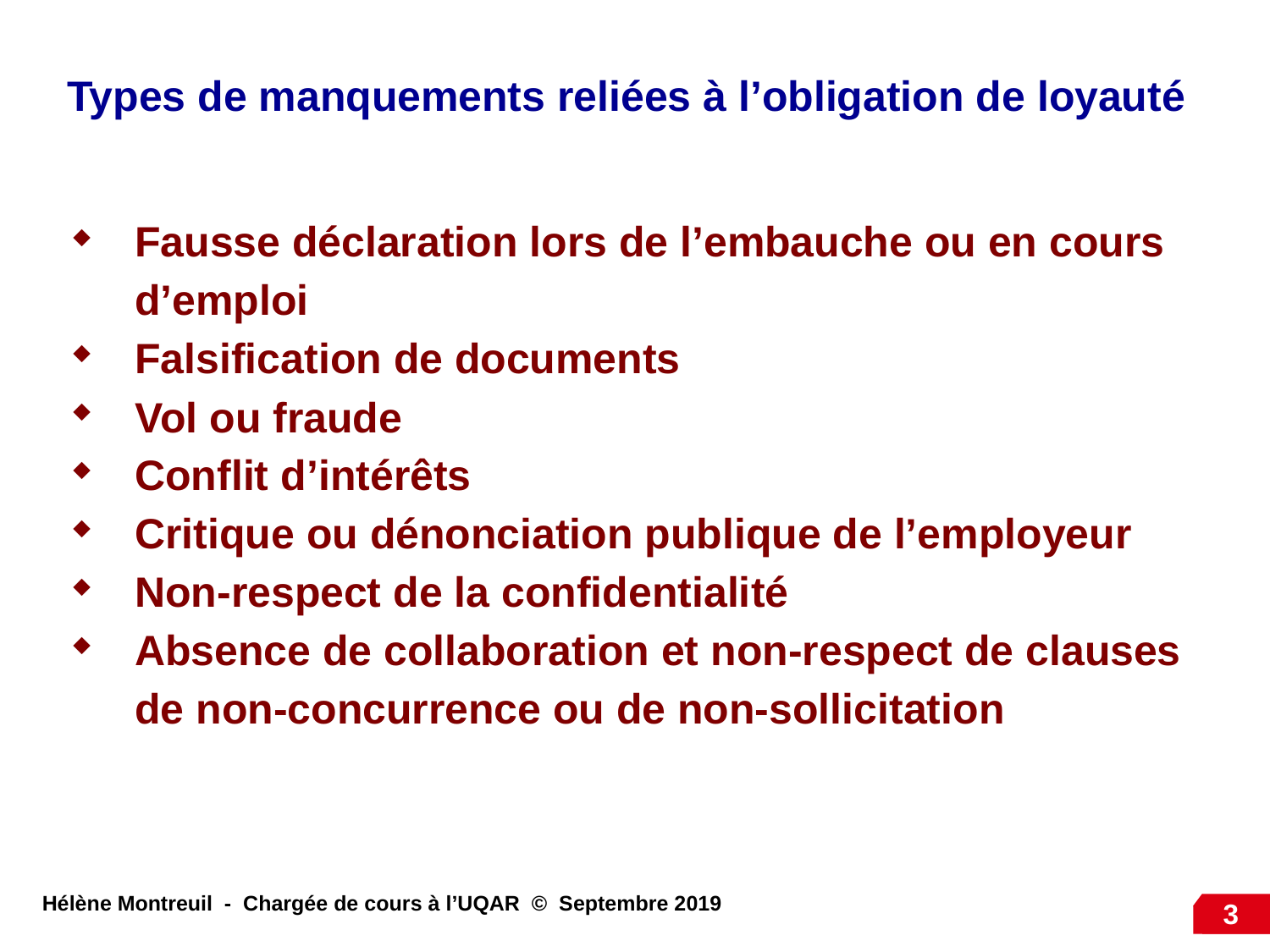

Types de manquements reliées à l’obligation de loyauté
Fausse déclaration lors de l’embauche ou en cours d’emploi
Falsification de documents
Vol ou fraude
Conflit d’intérêts
Critique ou dénonciation publique de l’employeur
Non-respect de la confidentialité
Absence de collaboration et non-respect de clauses de non-concurrence ou de non-sollicitation
3